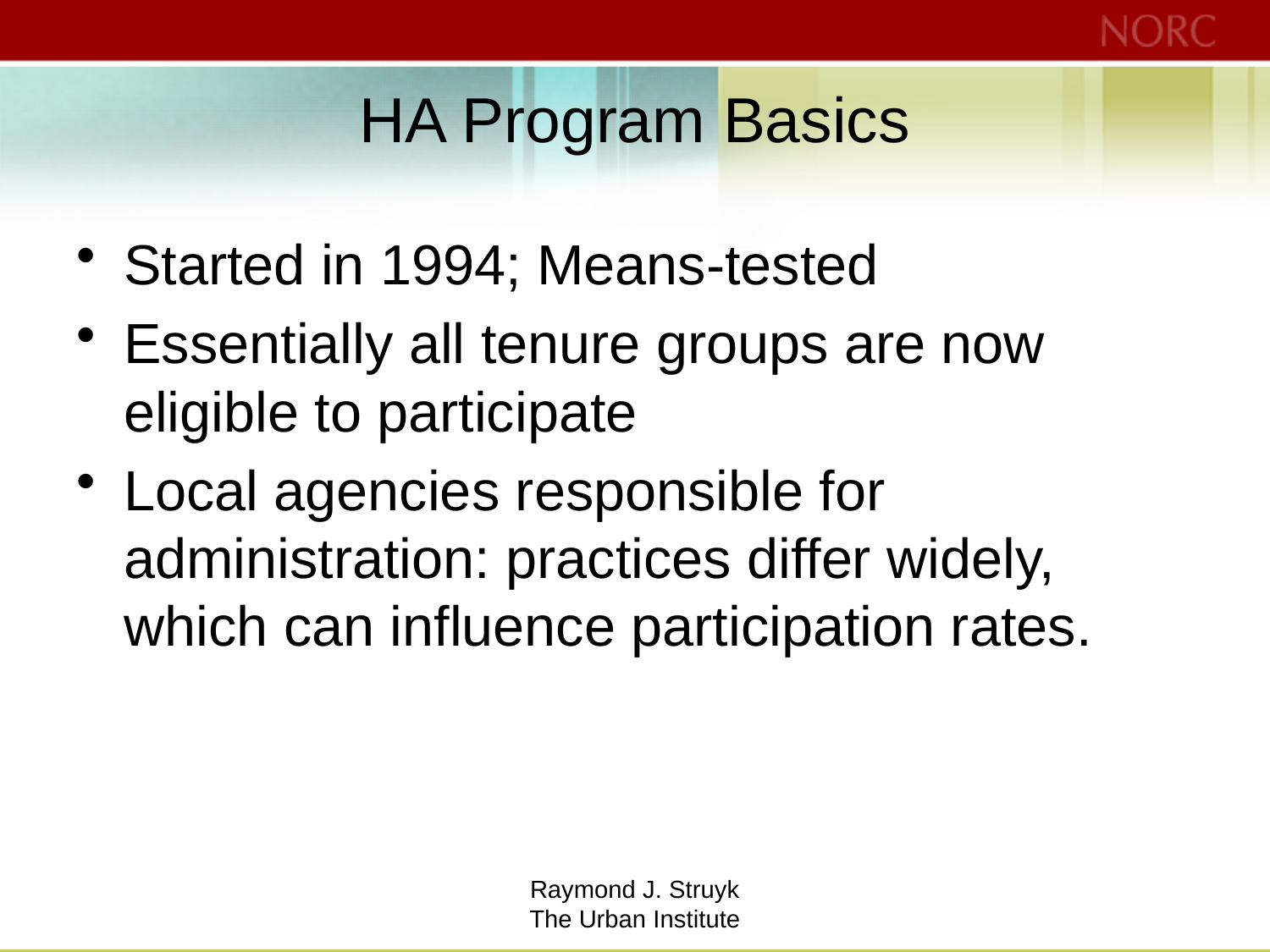

# HA Program Basics
Started in 1994; Means-tested
Essentially all tenure groups are now eligible to participate
Local agencies responsible for administration: practices differ widely, which can influence participation rates.

Raymond J. Struyk
The Urban Institute